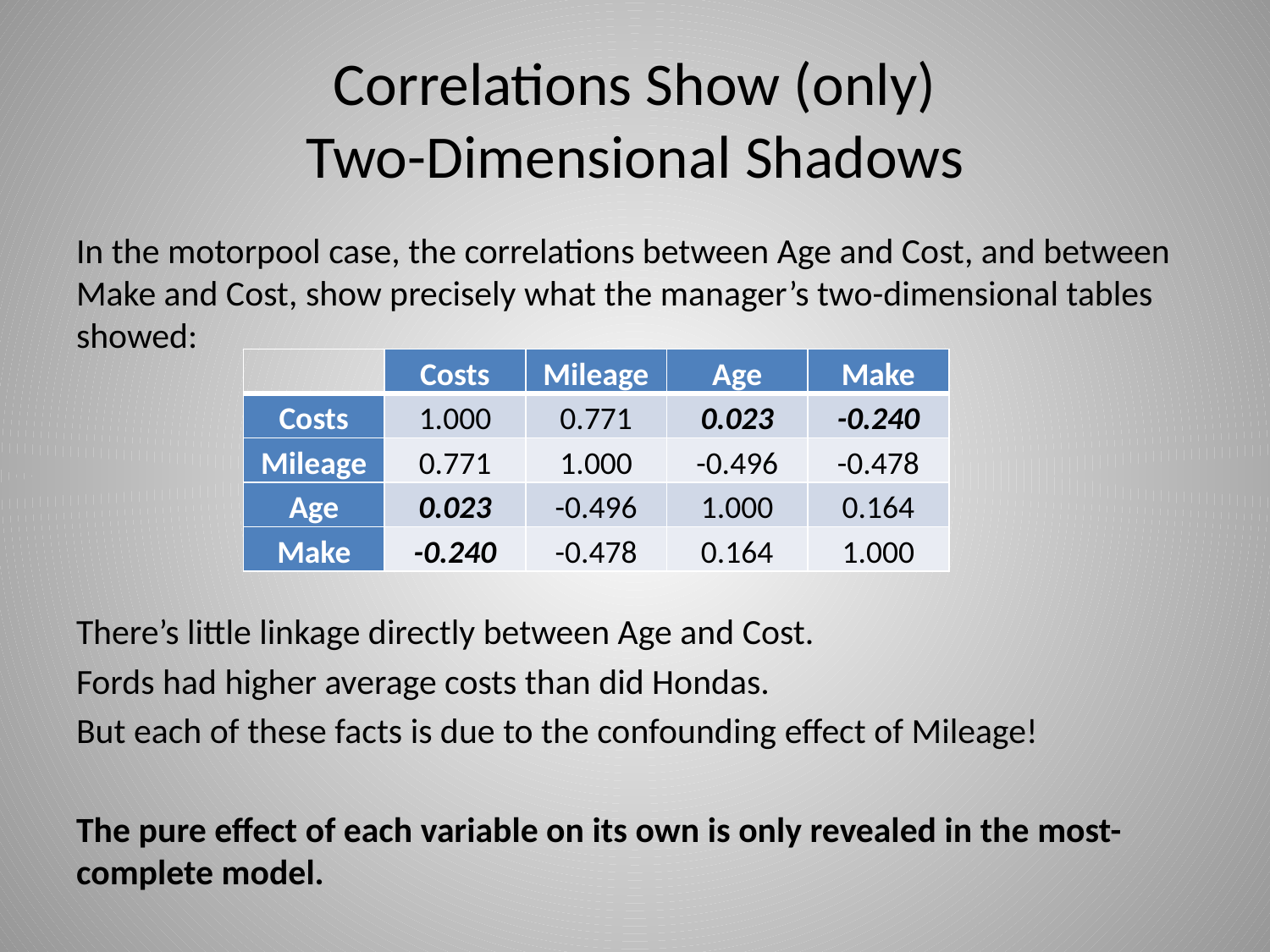

# Correlations Show (only) Two-Dimensional Shadows
In the motorpool case, the correlations between Age and Cost, and between Make and Cost, show precisely what the manager’s two-dimensional tables showed:

There’s little linkage directly between Age and Cost.
Fords had higher average costs than did Hondas.
But each of these facts is due to the confounding effect of Mileage!

The pure effect of each variable on its own is only revealed in the most-complete model.

|  | Costs | Mileage | Age | Make |
| --- | --- | --- | --- | --- |
| Costs | 1.000 | 0.771 | 0.023 | -0.240 |
| Mileage | 0.771 | 1.000 | -0.496 | -0.478 |
| Age | 0.023 | -0.496 | 1.000 | 0.164 |
| Make | -0.240 | -0.478 | 0.164 | 1.000 |